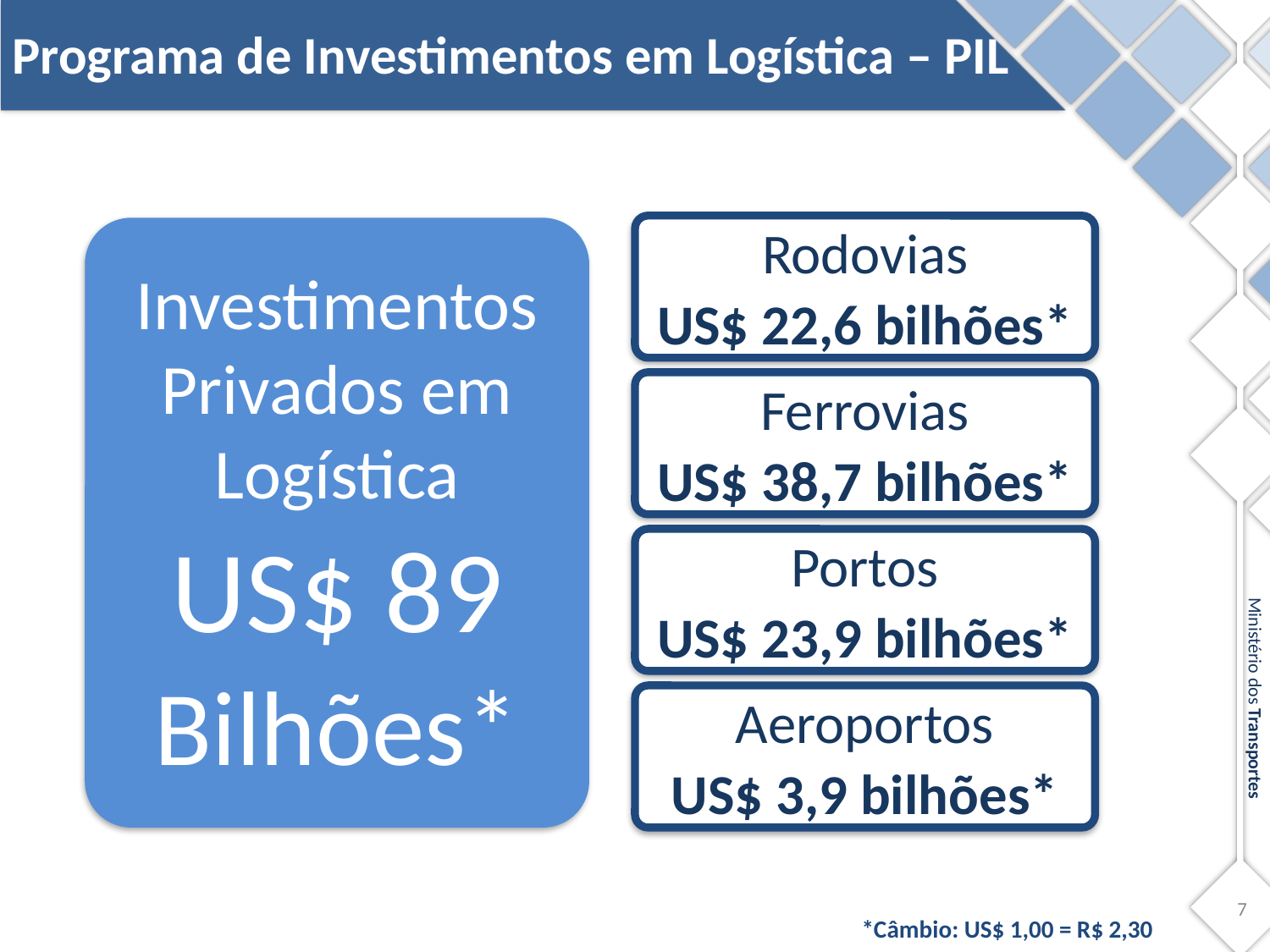

Programa de Investimentos em Logística – PIL
Rodovias
US$ 22,6 bilhões*
Ferrovias
US$ 38,7 bilhões*
Portos
US$ 23,9 bilhões*
Aeroportos
US$ 3,9 bilhões*
Investimentos Privados em Logística
US$ 89
Bilhões*
*Câmbio: US$ 1,00 = R$ 2,30